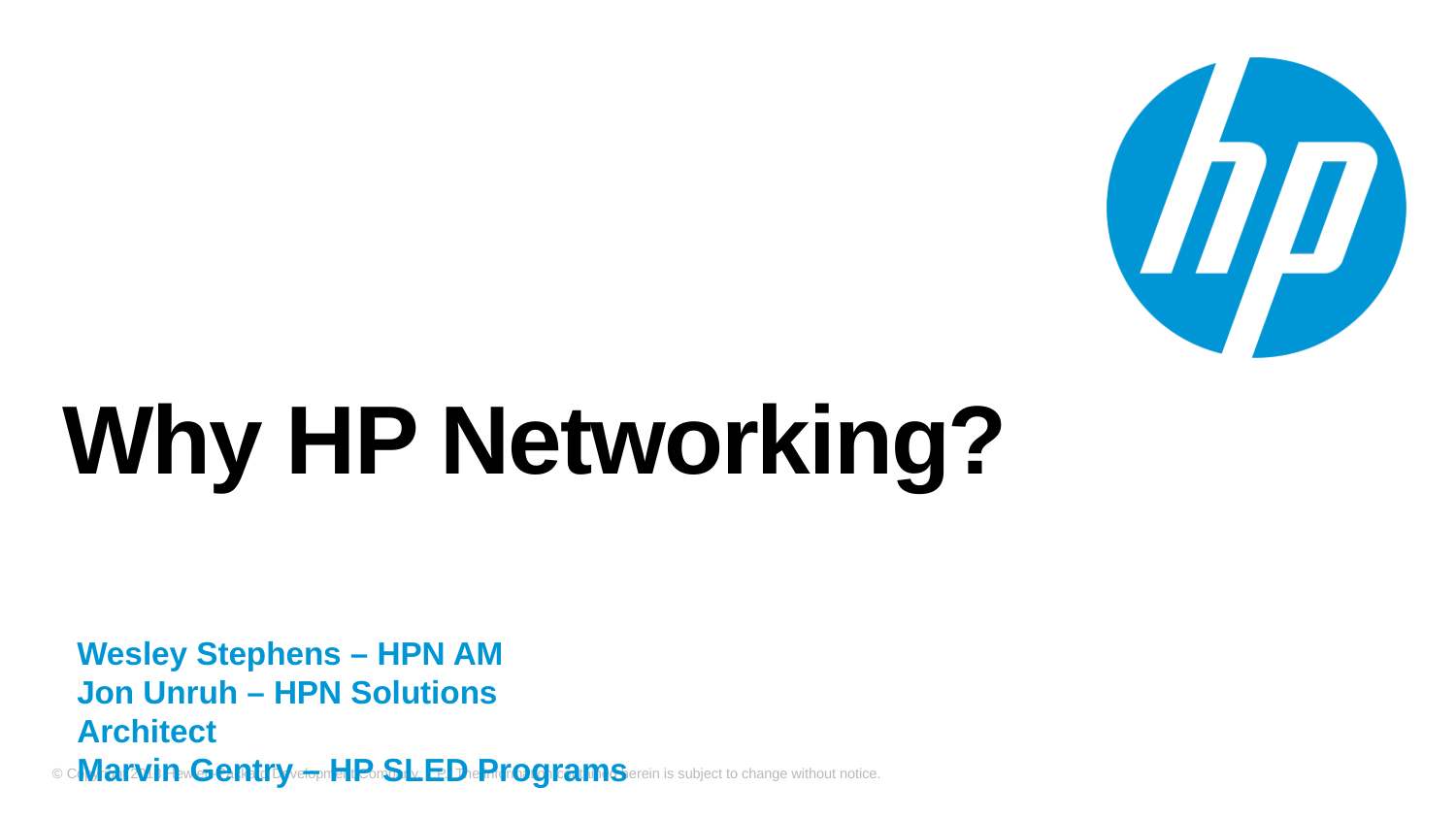

# Why HP Networking?
Wesley Stephens – HPN AM
Jon Unruh – HPN Solutions Architect
Marvin Gentry – HP SLED Programs